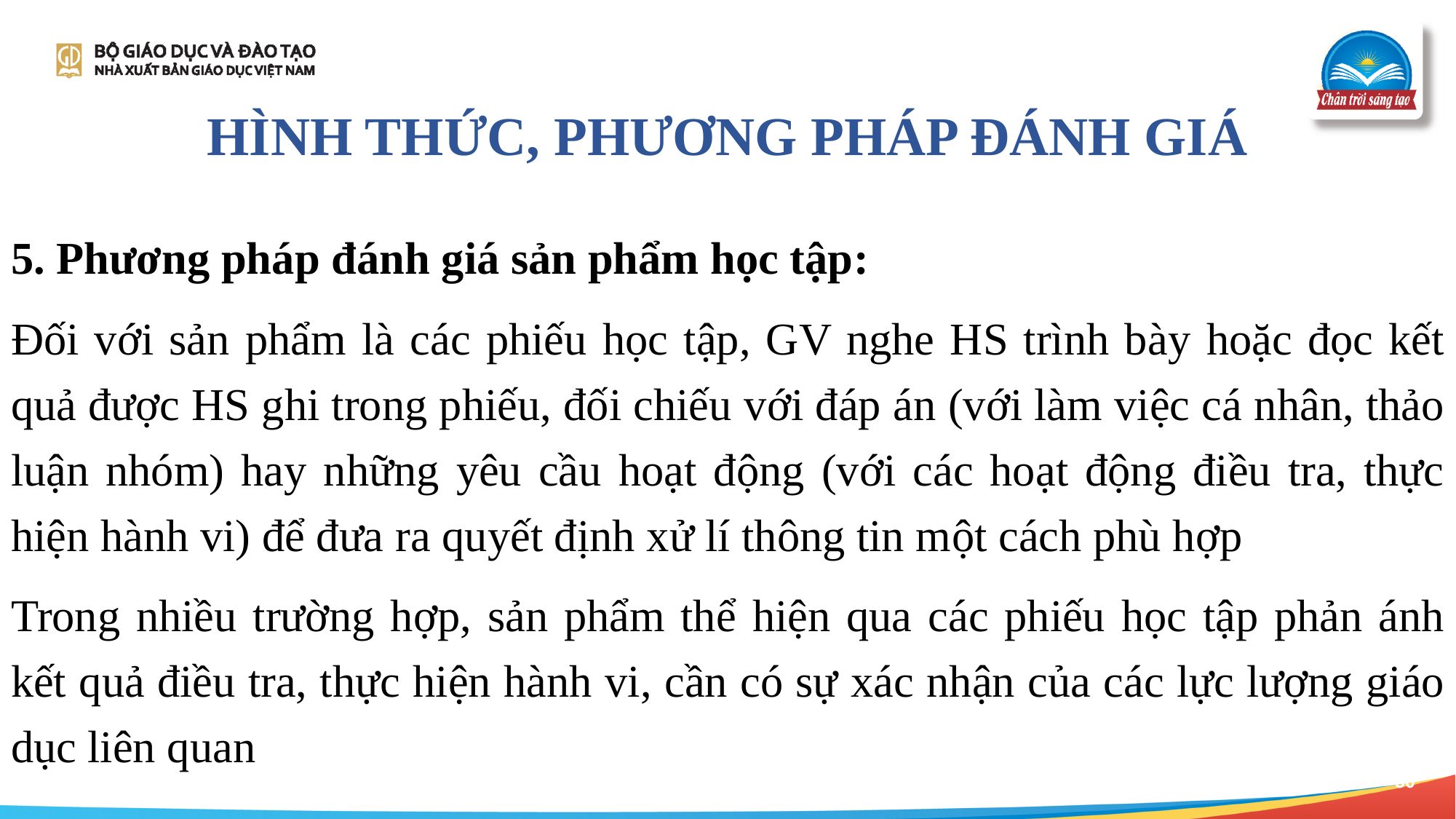

HÌNH THỨC, PHƯƠNG PHÁP ĐÁNH GIÁ
5. Phương pháp đánh giá sản phẩm học tập:
Đối với sản phẩm là các phiếu học tập, GV nghe HS trình bày hoặc đọc kết quả được HS ghi trong phiếu, đối chiếu với đáp án (với làm việc cá nhân, thảo luận nhóm) hay những yêu cầu hoạt động (với các hoạt động điều tra, thực hiện hành vi) để đưa ra quyết định xử lí thông tin một cách phù hợp
Trong nhiều trường hợp, sản phẩm thể hiện qua các phiếu học tập phản ánh kết quả điều tra, thực hiện hành vi, cần có sự xác nhận của các lực lượng giáo dục liên quan
50